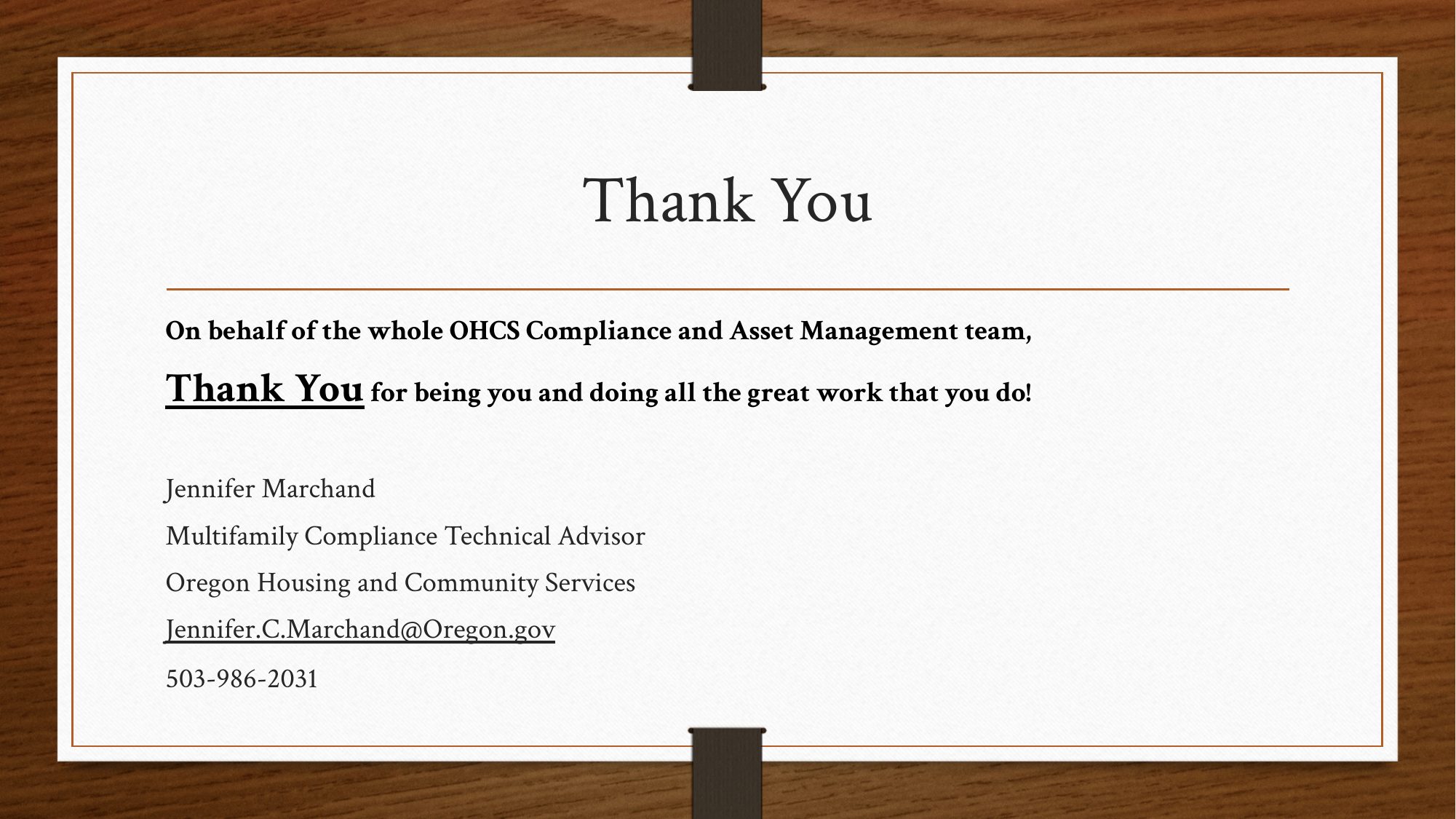

# Thank You
On behalf of the whole OHCS Compliance and Asset Management team,
Thank You for being you and doing all the great work that you do!

Jennifer Marchand
Multifamily Compliance Technical Advisor
Oregon Housing and Community Services
Jennifer.C.Marchand@Oregon.gov
503-986-2031